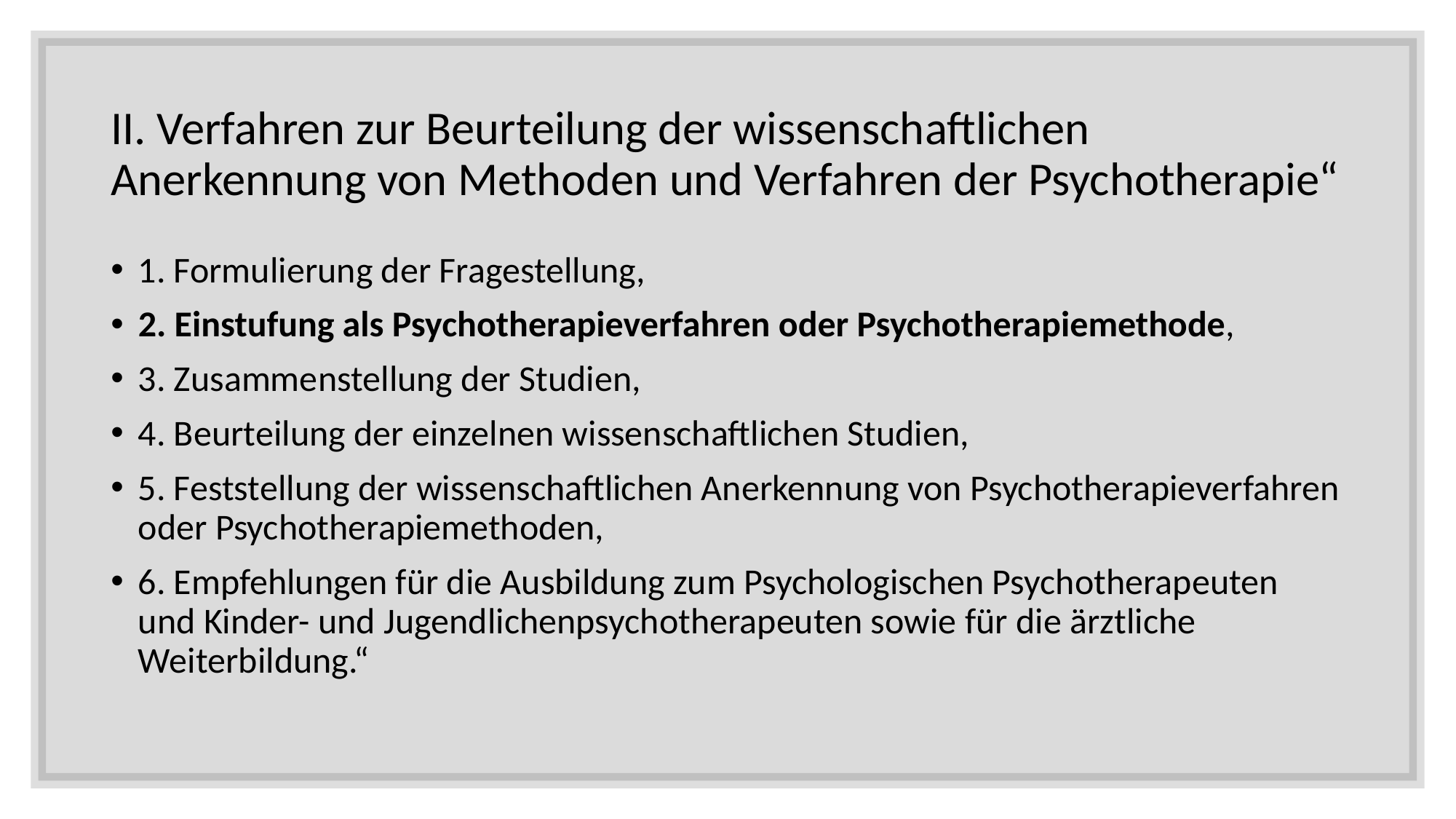

# II. Verfahren zur Beurteilung der wissenschaftlichen Anerkennung von Methoden und Verfahren der Psychotherapie“
1. Formulierung der Fragestellung,
2. Einstufung als Psychotherapieverfahren oder Psychotherapiemethode,
3. Zusammenstellung der Studien,
4. Beurteilung der einzelnen wissenschaftlichen Studien,
5. Feststellung der wissenschaftlichen Anerkennung von Psychotherapieverfahren oder Psychotherapiemethoden,
6. Empfehlungen für die Ausbildung zum Psychologischen Psychotherapeuten und Kinder- und Jugendlichenpsychotherapeuten sowie für die ärztliche Weiterbildung.“